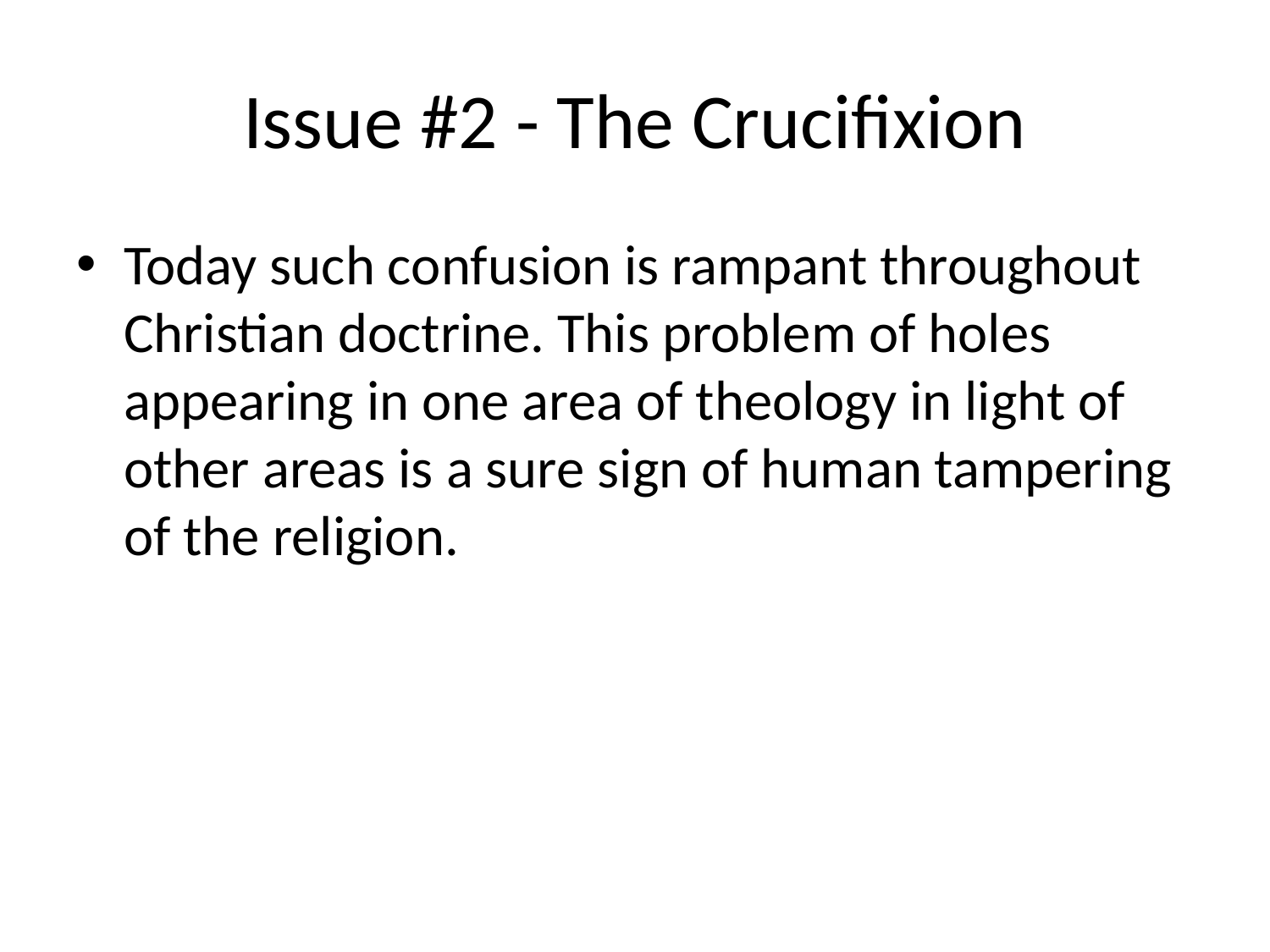

# Issue #2 - The Crucifixion
Today such confusion is rampant throughout Christian doctrine. This problem of holes appearing in one area of theology in light of other areas is a sure sign of human tampering of the religion.